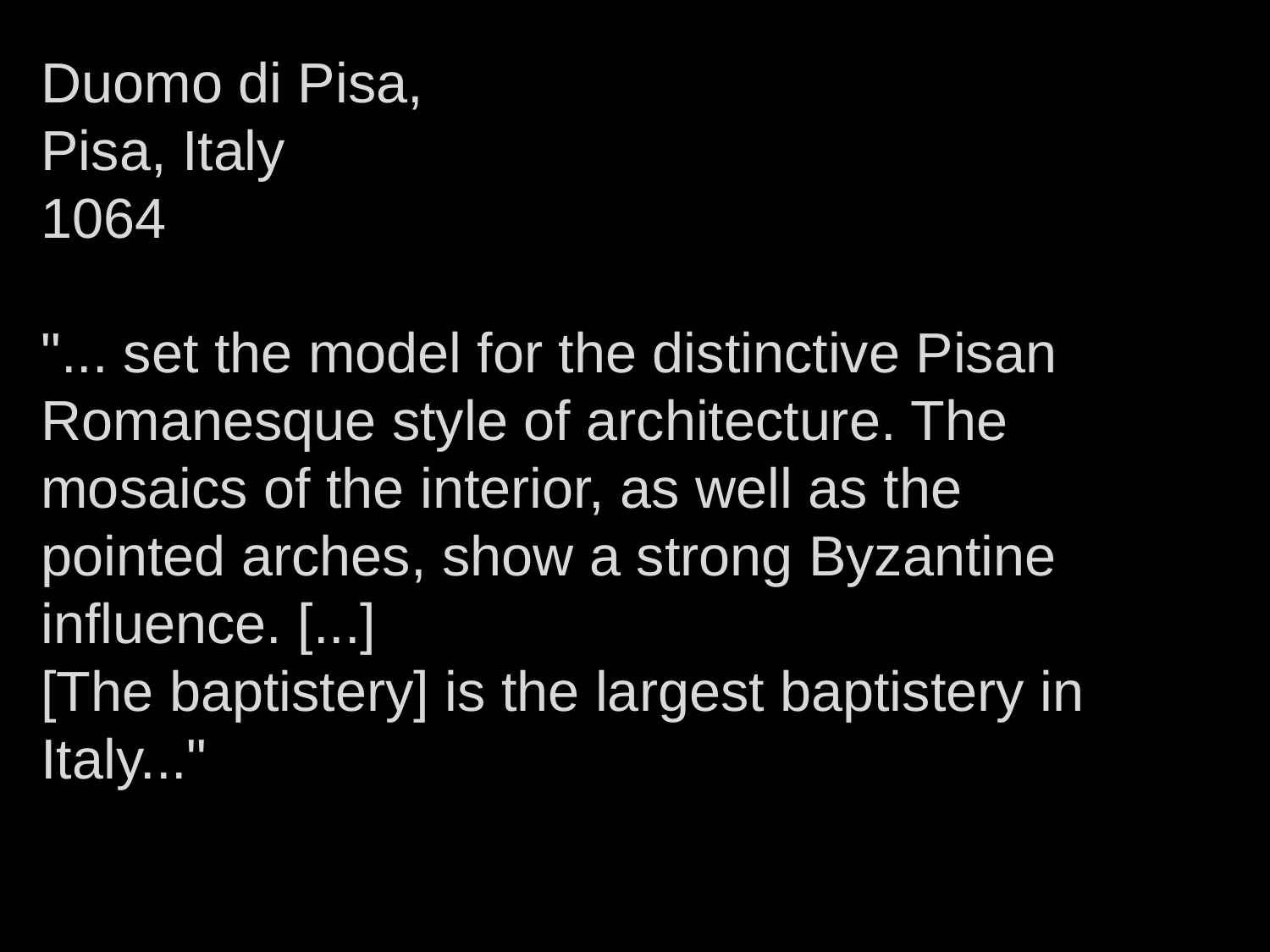

Duomo di Pisa,
Pisa, Italy
1064

"... set the model for the distinctive Pisan Romanesque style of architecture. The mosaics of the interior, as well as the pointed arches, show a strong Byzantine influence. [...]
[The baptistery] is the largest baptistery in Italy..."